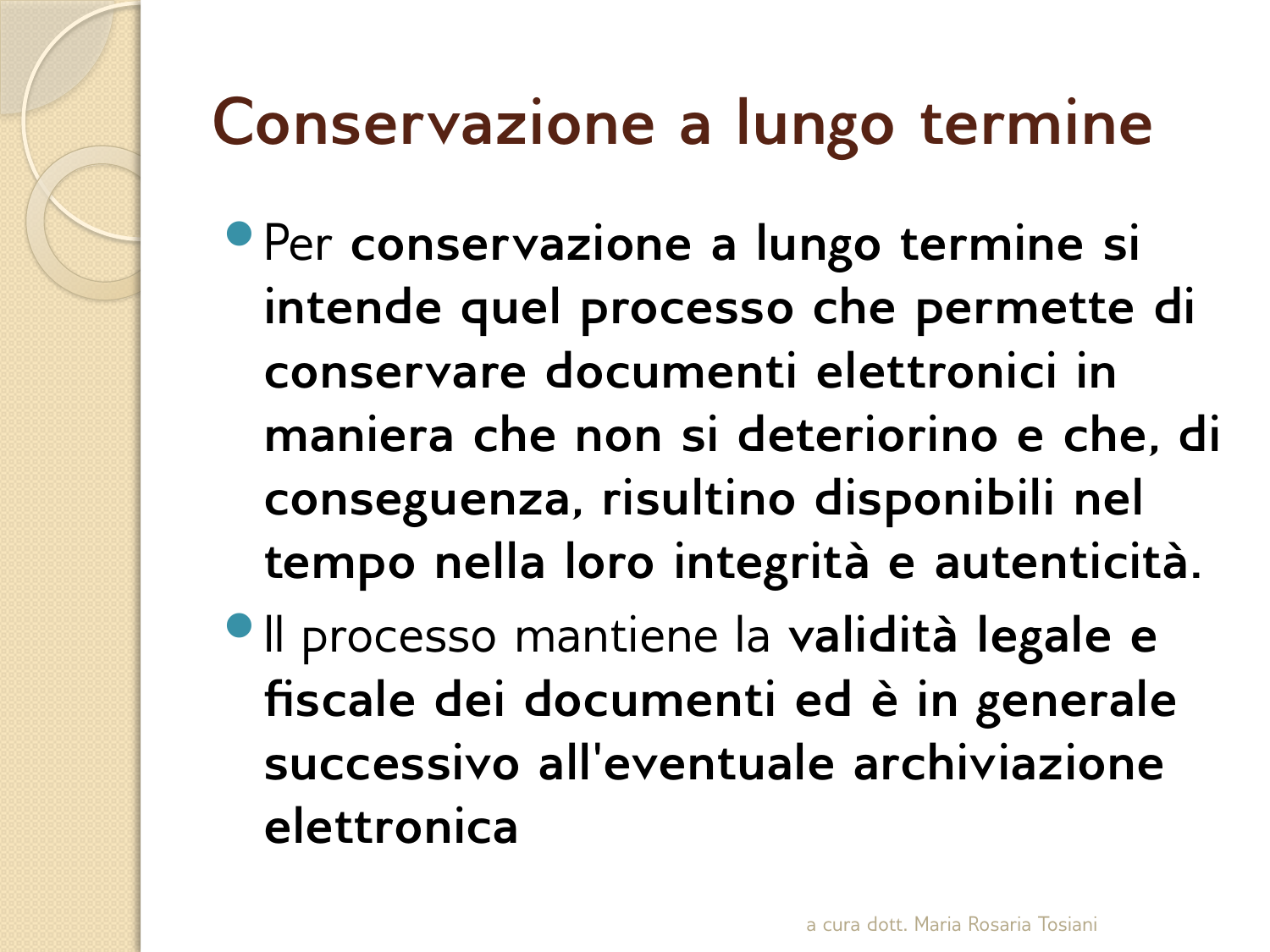

# Conservazione a lungo termine
Per conservazione a lungo termine si intende quel processo che permette di conservare documenti elettronici in maniera che non si deteriorino e che, di conseguenza, risultino disponibili nel tempo nella loro integrità e autenticità.
Il processo mantiene la validità legale e fiscale dei documenti ed è in generale successivo all'eventuale archiviazione elettronica
a cura dott. Maria Rosaria Tosiani